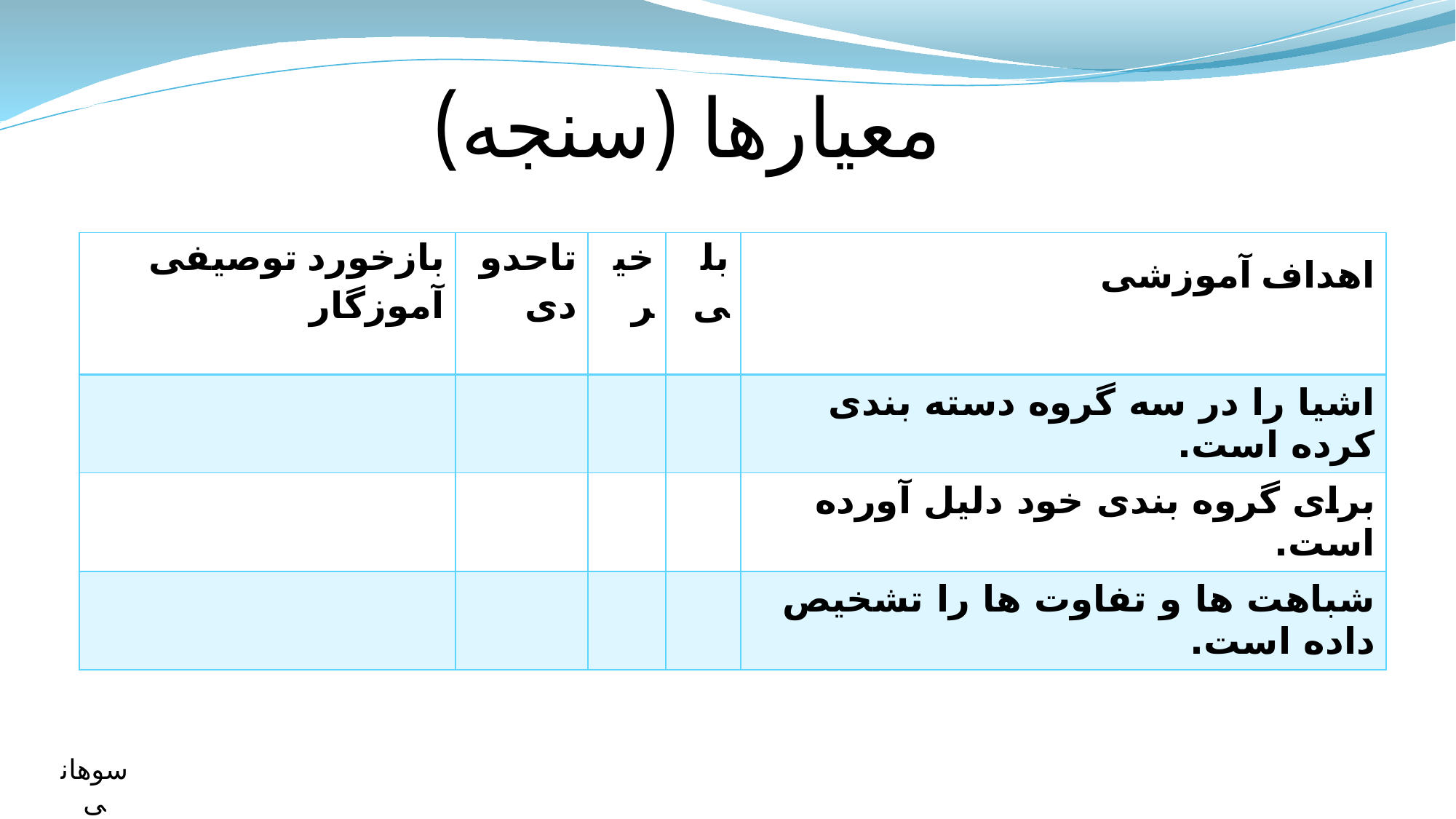

معیارها (سنجه)
| بازخورد توصیفی آموزگار | تاحدودی | خیر | بلی | اهداف آموزشی |
| --- | --- | --- | --- | --- |
|  |  |  |  | اشیا را در سه گروه دسته بندی کرده است. |
|  |  |  |  | برای گروه بندی خود دلیل آورده است. |
|  |  |  |  | شباهت ها و تفاوت ها را تشخیص داده است. |
سوهانی